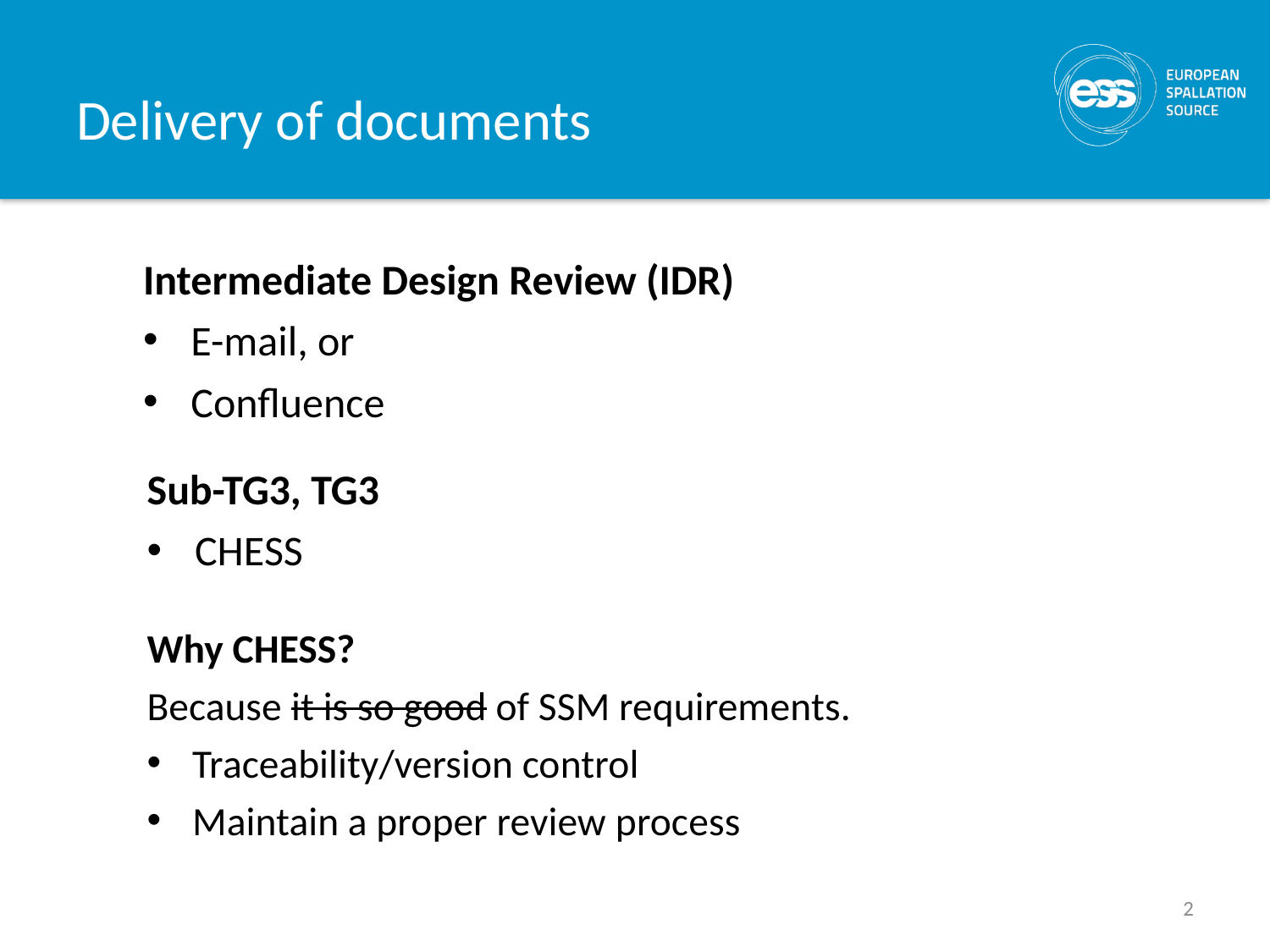

# Delivery of documents
Intermediate Design Review (IDR)
E-mail, or
Confluence

Sub-TG3, TG3
CHESS

Why CHESS?
Because it is so good of SSM requirements.
Traceability/version control
Maintain a proper review process

2